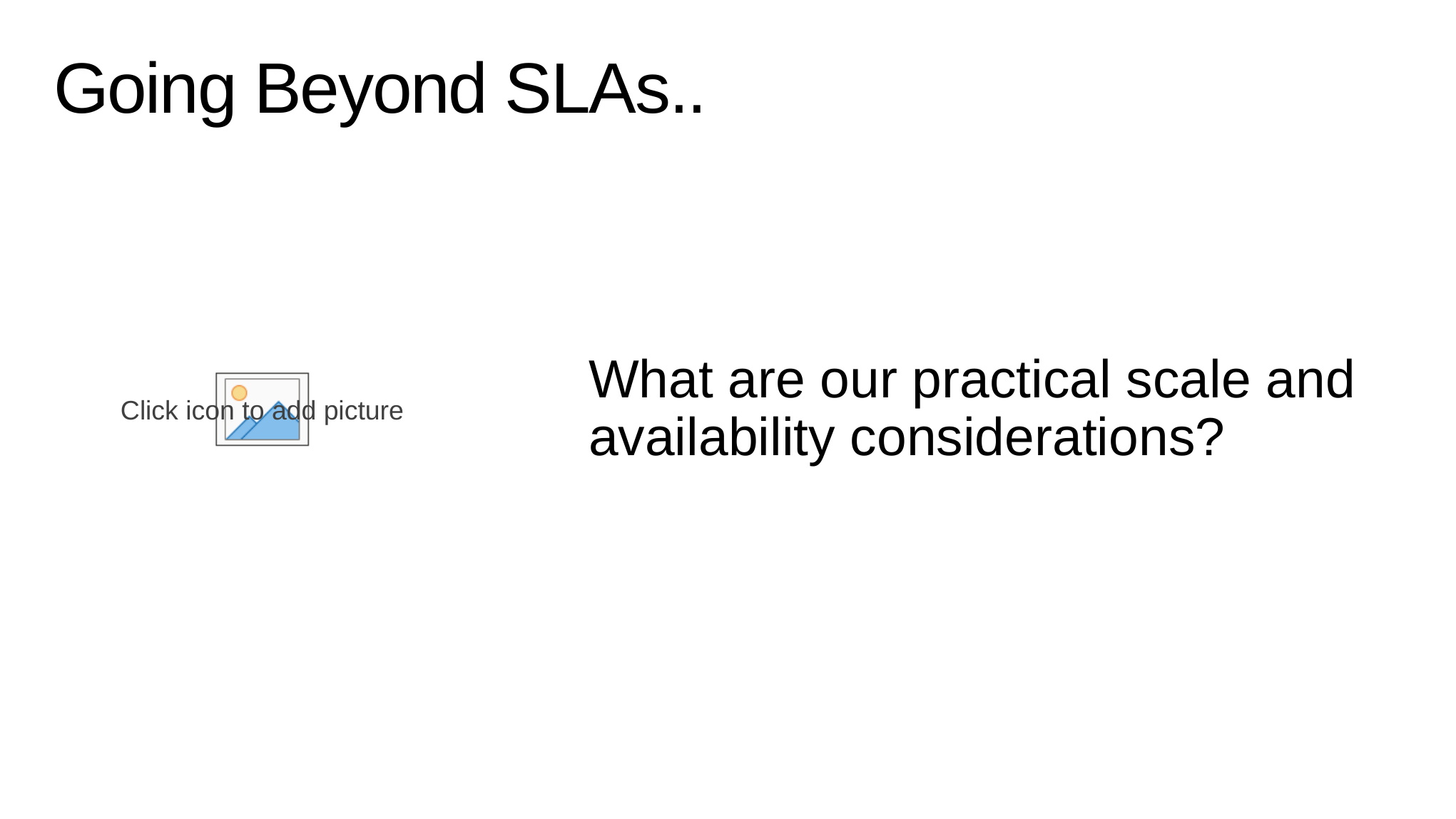

# Going Beyond SLAs..

What are our practical scale and availability considerations?